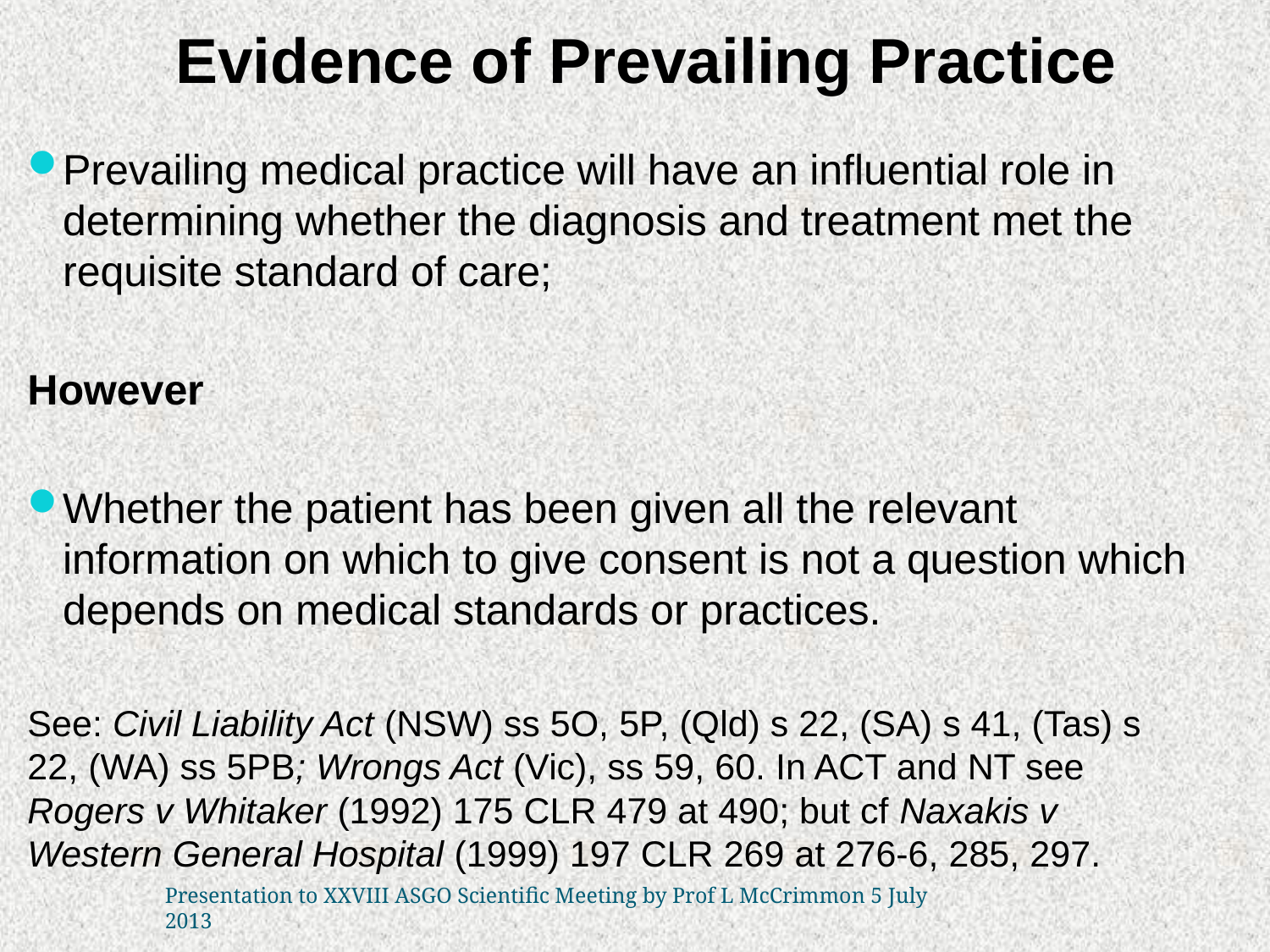

# Evidence of Prevailing Practice
Prevailing medical practice will have an influential role in determining whether the diagnosis and treatment met the requisite standard of care;

However

Whether the patient has been given all the relevant information on which to give consent is not a question which depends on medical standards or practices.

See: Civil Liability Act (NSW) ss 5O, 5P, (Qld) s 22, (SA) s 41, (Tas) s 22, (WA) ss 5PB; Wrongs Act (Vic), ss 59, 60. In ACT and NT see Rogers v Whitaker (1992) 175 CLR 479 at 490; but cf Naxakis v Western General Hospital (1999) 197 CLR 269 at 276-6, 285, 297.

Presentation to XXVIII ASGO Scientific Meeting by Prof L McCrimmon 5 July 2013